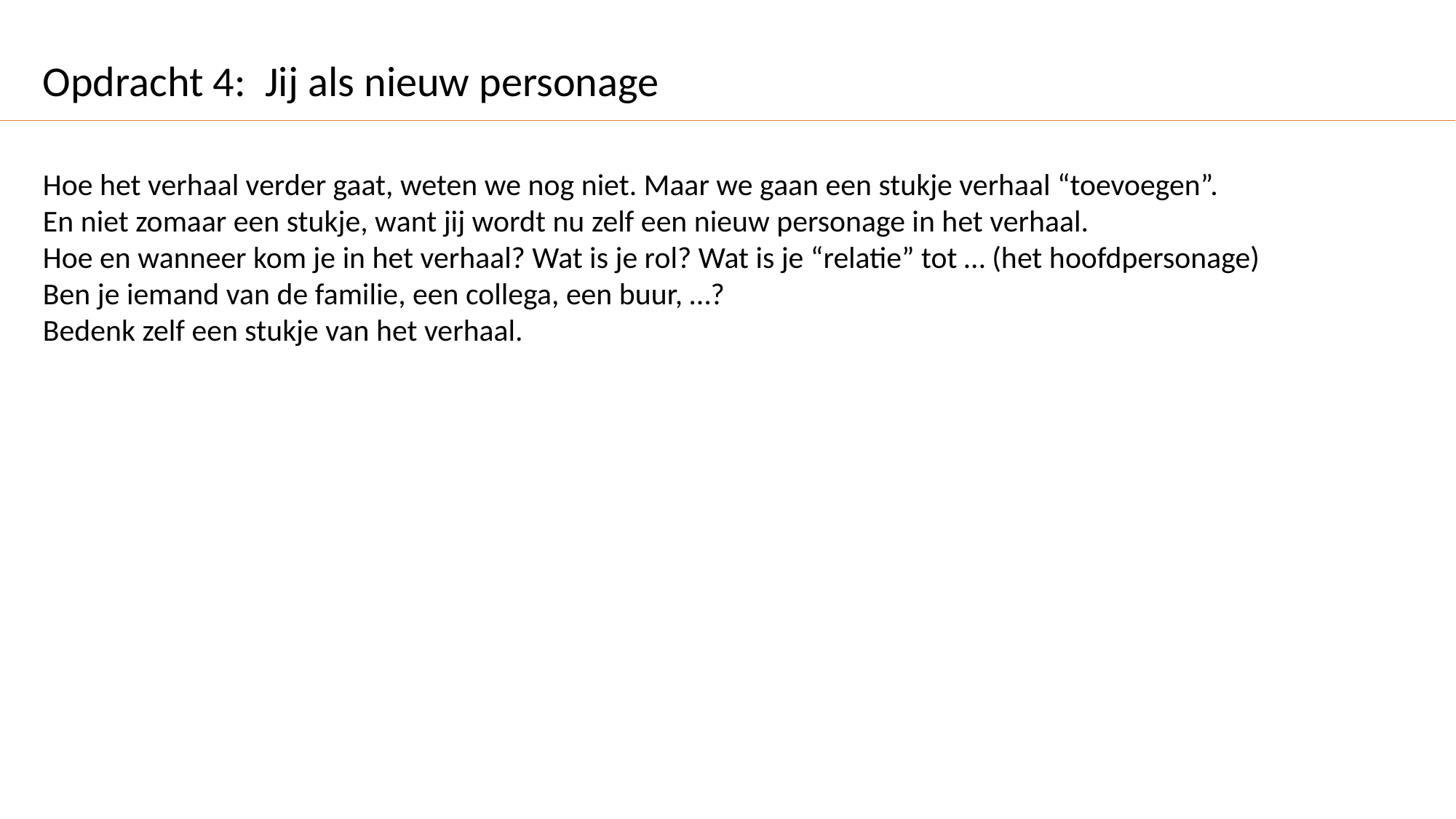

Opdracht 4:  Jij als nieuw personage
Hoe het verhaal verder gaat, weten we nog niet. Maar we gaan een stukje verhaal “toevoegen”.
En niet zomaar een stukje, want jij wordt nu zelf een nieuw personage in het verhaal.
Hoe en wanneer kom je in het verhaal? Wat is je rol? Wat is je “relatie” tot … (het hoofdpersonage)
Ben je iemand van de familie, een collega, een buur, …?
Bedenk zelf een stukje van het verhaal.